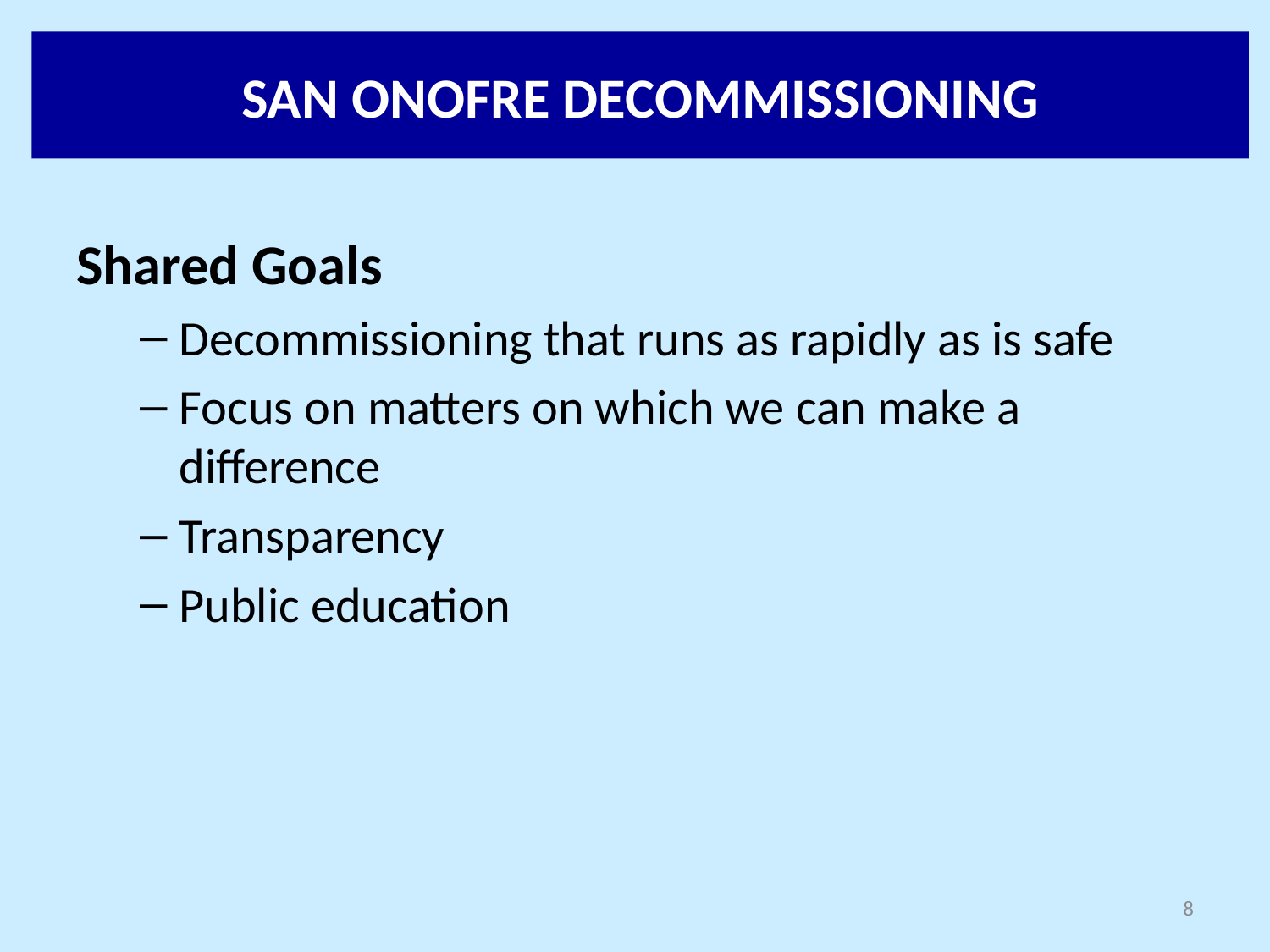

Shared Goals
Decommissioning that runs as rapidly as is safe
Focus on matters on which we can make a difference
Transparency
Public education

8